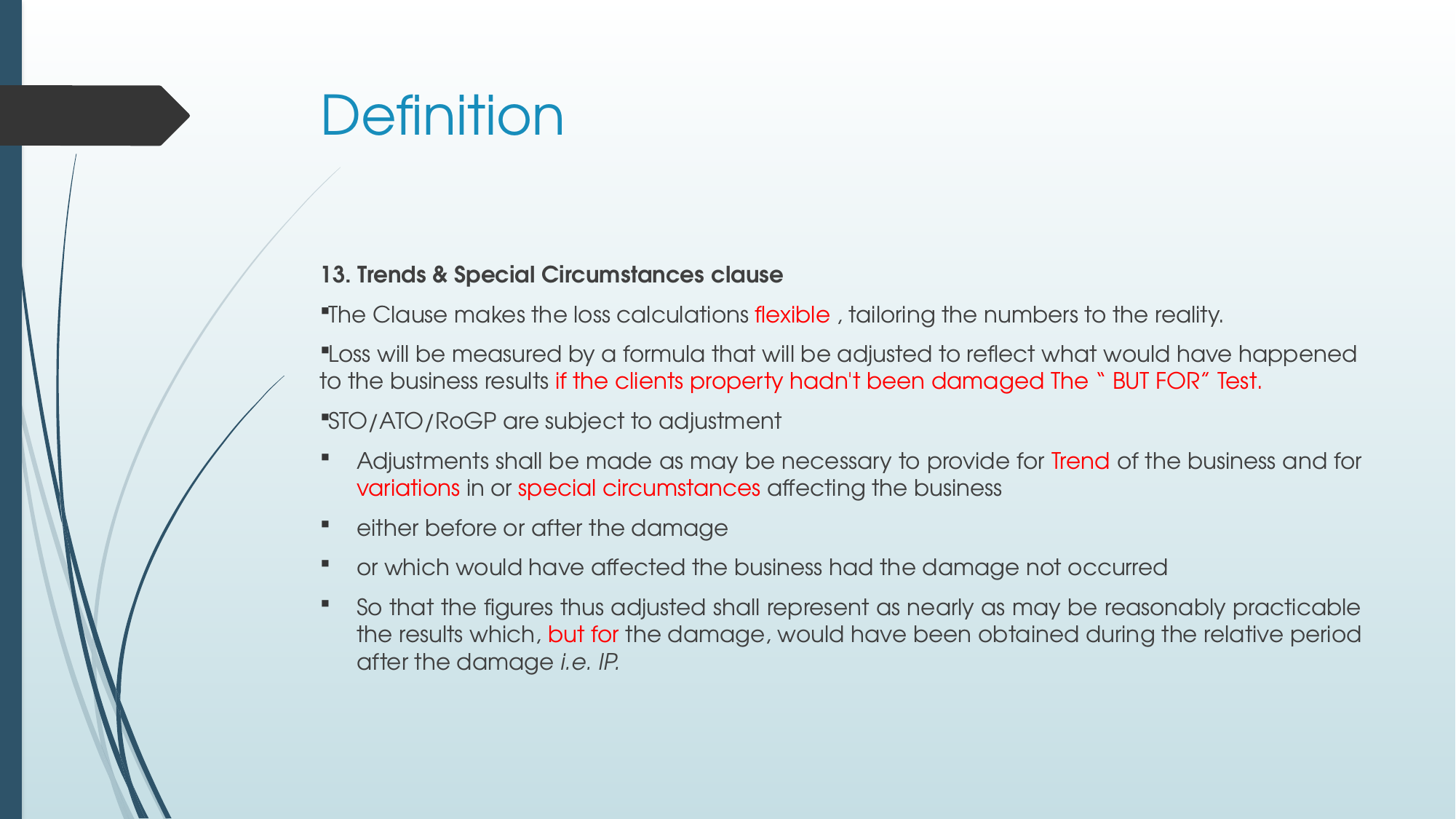

# Definition
13. Trends & Special Circumstances clause
The Clause makes the loss calculations flexible , tailoring the numbers to the reality.
Loss will be measured by a formula that will be adjusted to reflect what would have happened to the business results if the clients property hadn't been damaged The “ BUT FOR” Test.
STO/ATO/RoGP are subject to adjustment
Adjustments shall be made as may be necessary to provide for Trend of the business and for variations in or special circumstances affecting the business
either before or after the damage
or which would have affected the business had the damage not occurred
So that the figures thus adjusted shall represent as nearly as may be reasonably practicable the results which, but for the damage, would have been obtained during the relative period after the damage i.e. IP.